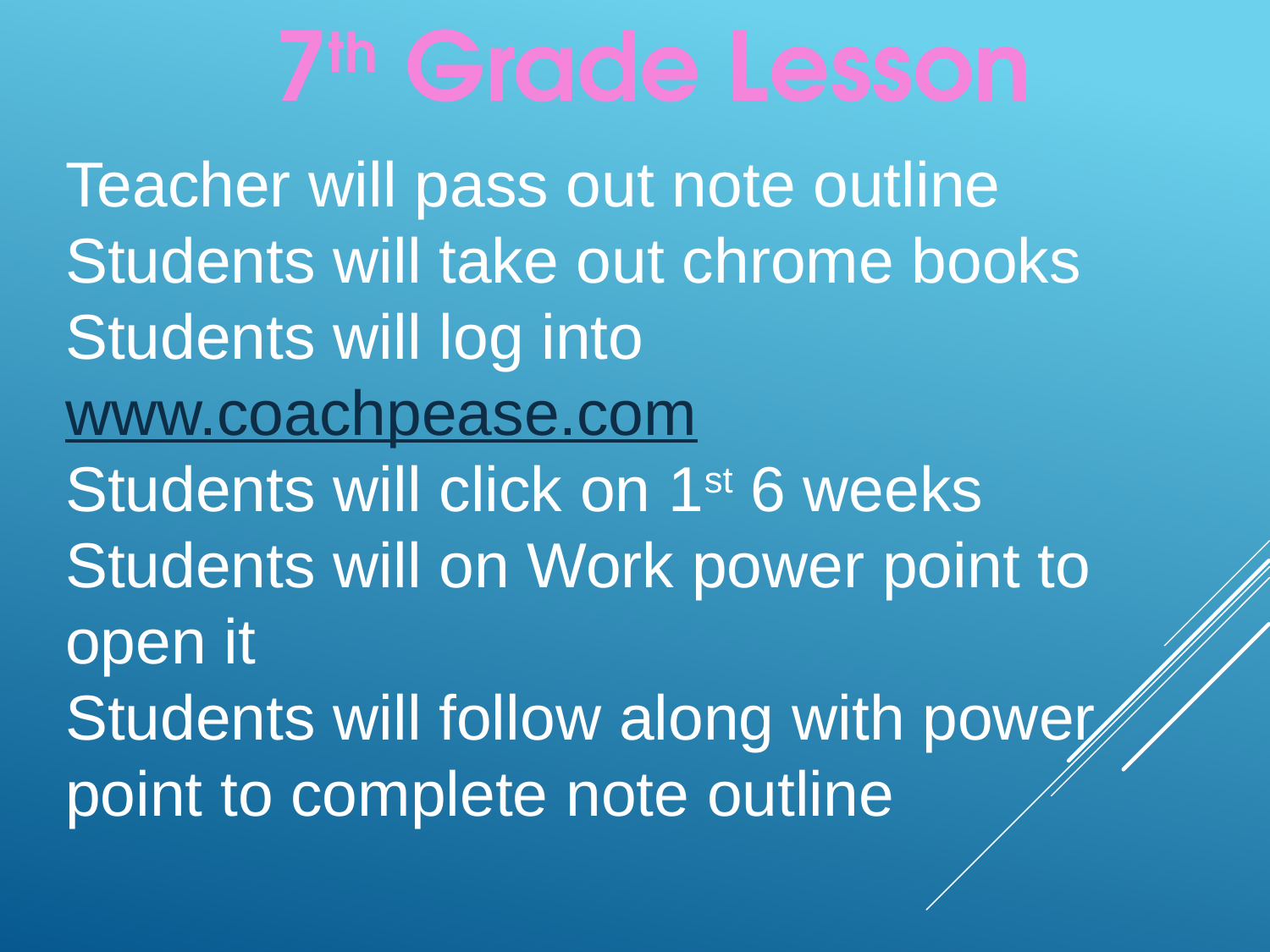

7th Grade Lesson
Teacher will pass out note outline
Students will take out chrome books
Students will log into www.coachpease.com
Students will click on 1st 6 weeks
Students will on Work power point to open it
Students will follow along with power point to complete note outline